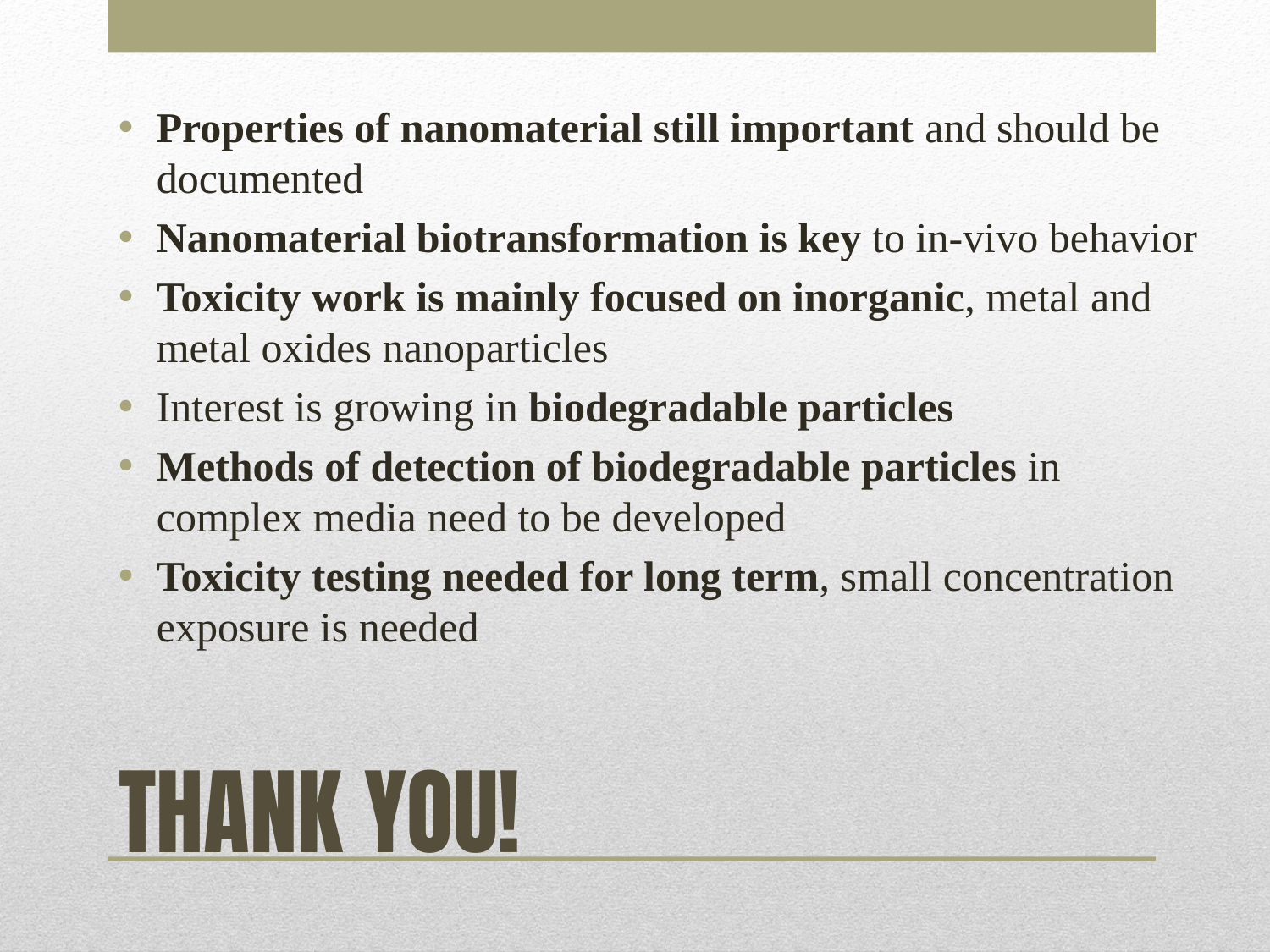

Properties of nanomaterial still important and should be documented
Nanomaterial biotransformation is key to in-vivo behavior
Toxicity work is mainly focused on inorganic, metal and metal oxides nanoparticles
Interest is growing in biodegradable particles
Methods of detection of biodegradable particles in complex media need to be developed
Toxicity testing needed for long term, small concentration exposure is needed
# THANK YOU!